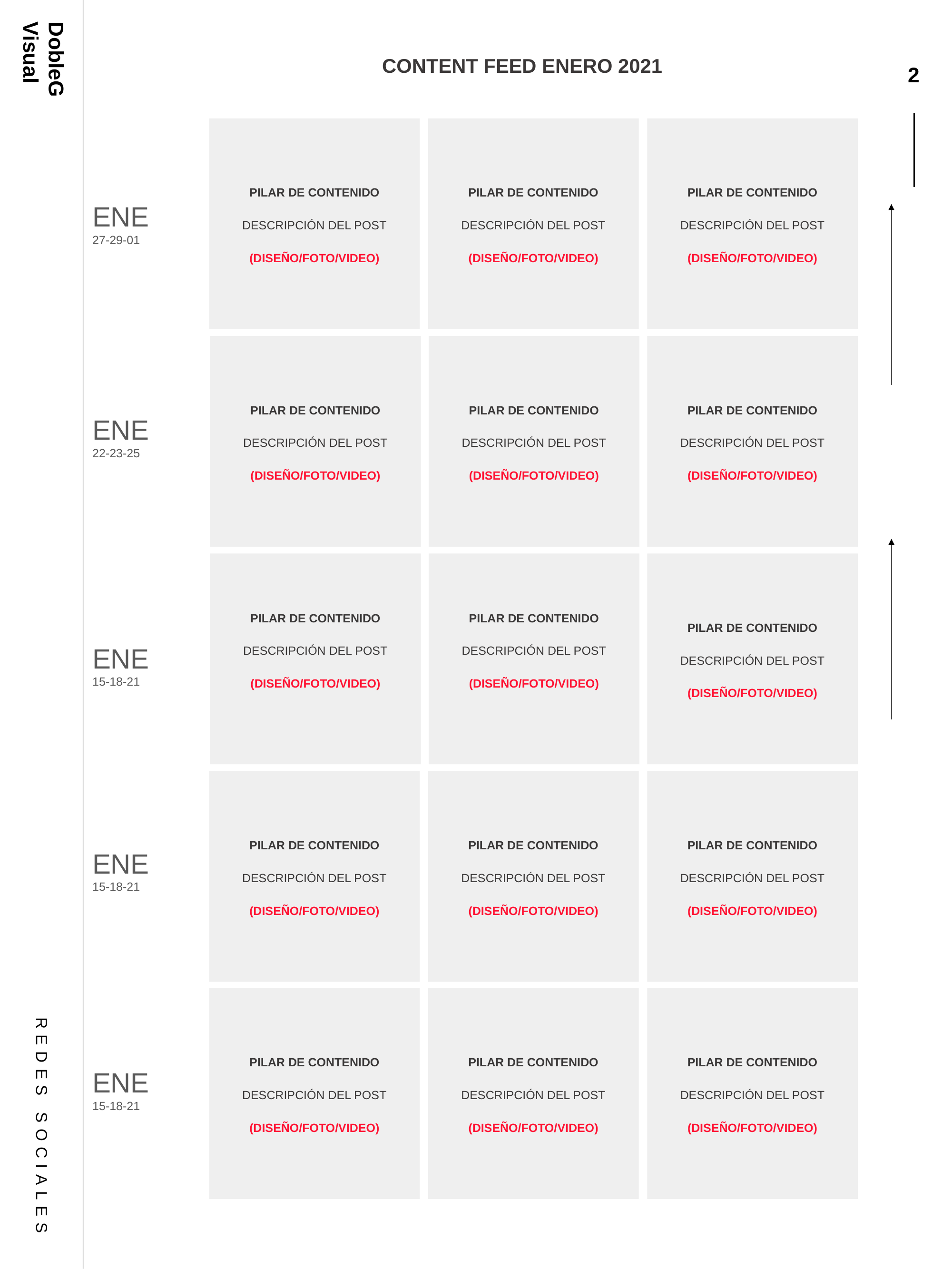

CONTENT FEED ENERO 2021
PILAR DE CONTENIDO

DESCRIPCIÓN DEL POST

(DISEÑO/FOTO/VIDEO)
PILAR DE CONTENIDO

DESCRIPCIÓN DEL POST

(DISEÑO/FOTO/VIDEO)
PILAR DE CONTENIDO

DESCRIPCIÓN DEL POST

(DISEÑO/FOTO/VIDEO)
ENE
27-29-01
PILAR DE CONTENIDO

DESCRIPCIÓN DEL POST

(DISEÑO/FOTO/VIDEO)
PILAR DE CONTENIDO

DESCRIPCIÓN DEL POST

(DISEÑO/FOTO/VIDEO)
PILAR DE CONTENIDO

DESCRIPCIÓN DEL POST

(DISEÑO/FOTO/VIDEO)
ENE
22-23-25
PILAR DE CONTENIDO

DESCRIPCIÓN DEL POST

(DISEÑO/FOTO/VIDEO)

PILAR DE CONTENIDO

DESCRIPCIÓN DEL POST

(DISEÑO/FOTO/VIDEO)

PILAR DE CONTENIDO

DESCRIPCIÓN DEL POST

(DISEÑO/FOTO/VIDEO)
ENE
15-18-21
PILAR DE CONTENIDO

DESCRIPCIÓN DEL POST

(DISEÑO/FOTO/VIDEO)
PILAR DE CONTENIDO

DESCRIPCIÓN DEL POST

(DISEÑO/FOTO/VIDEO)
PILAR DE CONTENIDO

DESCRIPCIÓN DEL POST

(DISEÑO/FOTO/VIDEO)
ENE
15-18-21
PILAR DE CONTENIDO

DESCRIPCIÓN DEL POST

(DISEÑO/FOTO/VIDEO)
PILAR DE CONTENIDO

DESCRIPCIÓN DEL POST

(DISEÑO/FOTO/VIDEO)
PILAR DE CONTENIDO

DESCRIPCIÓN DEL POST

(DISEÑO/FOTO/VIDEO)
ENE
15-18-21